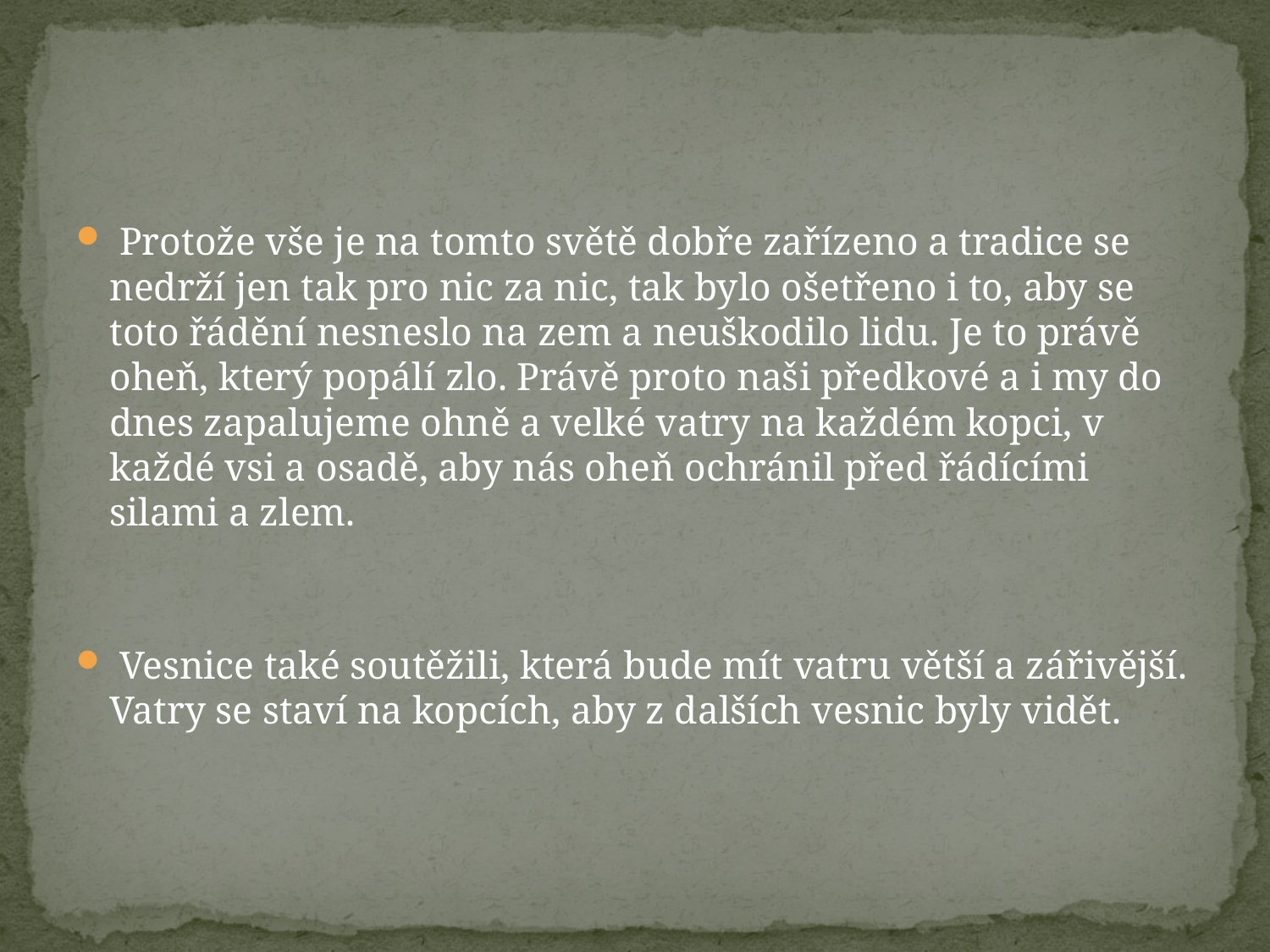

#
 Protože vše je na tomto světě dobře zařízeno a tradice se nedrží jen tak pro nic za nic, tak bylo ošetřeno i to, aby se toto řádění nesneslo na zem a neuškodilo lidu. Je to právě oheň, který popálí zlo. Právě proto naši předkové a i my do dnes zapalujeme ohně a velké vatry na každém kopci, v každé vsi a osadě, aby nás oheň ochránil před řádícími silami a zlem.

 Vesnice také soutěžili, která bude mít vatru větší a zářivější. Vatry se staví na kopcích, aby z dalších vesnic byly vidět.